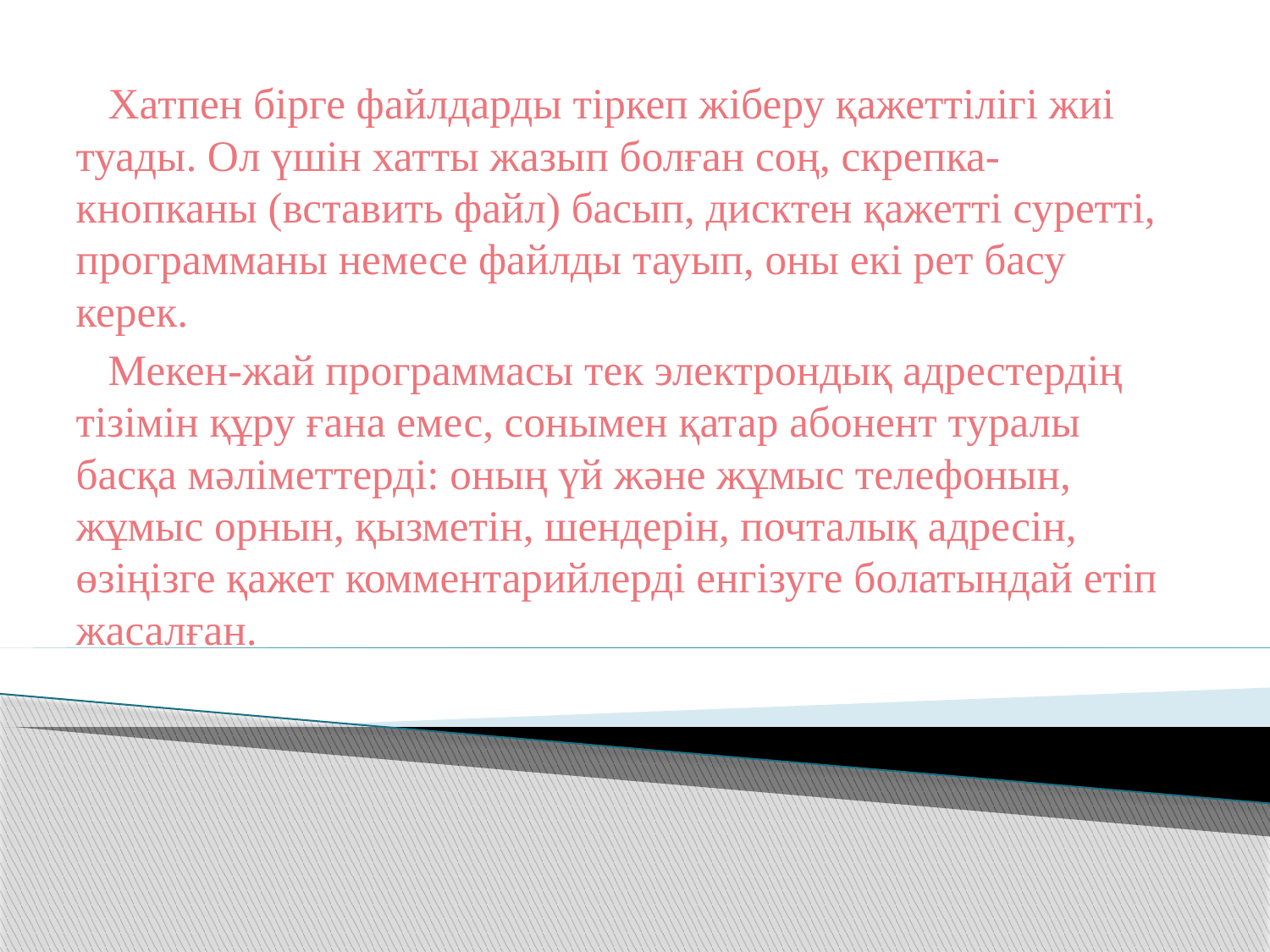

Хатпен бірге файлдарды тіркеп жіберу қажеттілігі жиі туады. Ол үшін хатты жазып болған соң, скрепка-кнопканы (вставить файл) басып, дисктен қажетті суретті, программаны немесе файлды тауып, оны екі рет басу керек.
   Мекен-жай программасы тек электрондық адрестердің тізімін құру ғана емес, сонымен қатар абонент туралы басқа мәліметтерді: оның үй және жұмыс телефонын, жұмыс орнын, қызметін, шендерін, почталық адресін, өзіңізге қажет комментарийлерді енгізуге болатындай етіп жасалған.